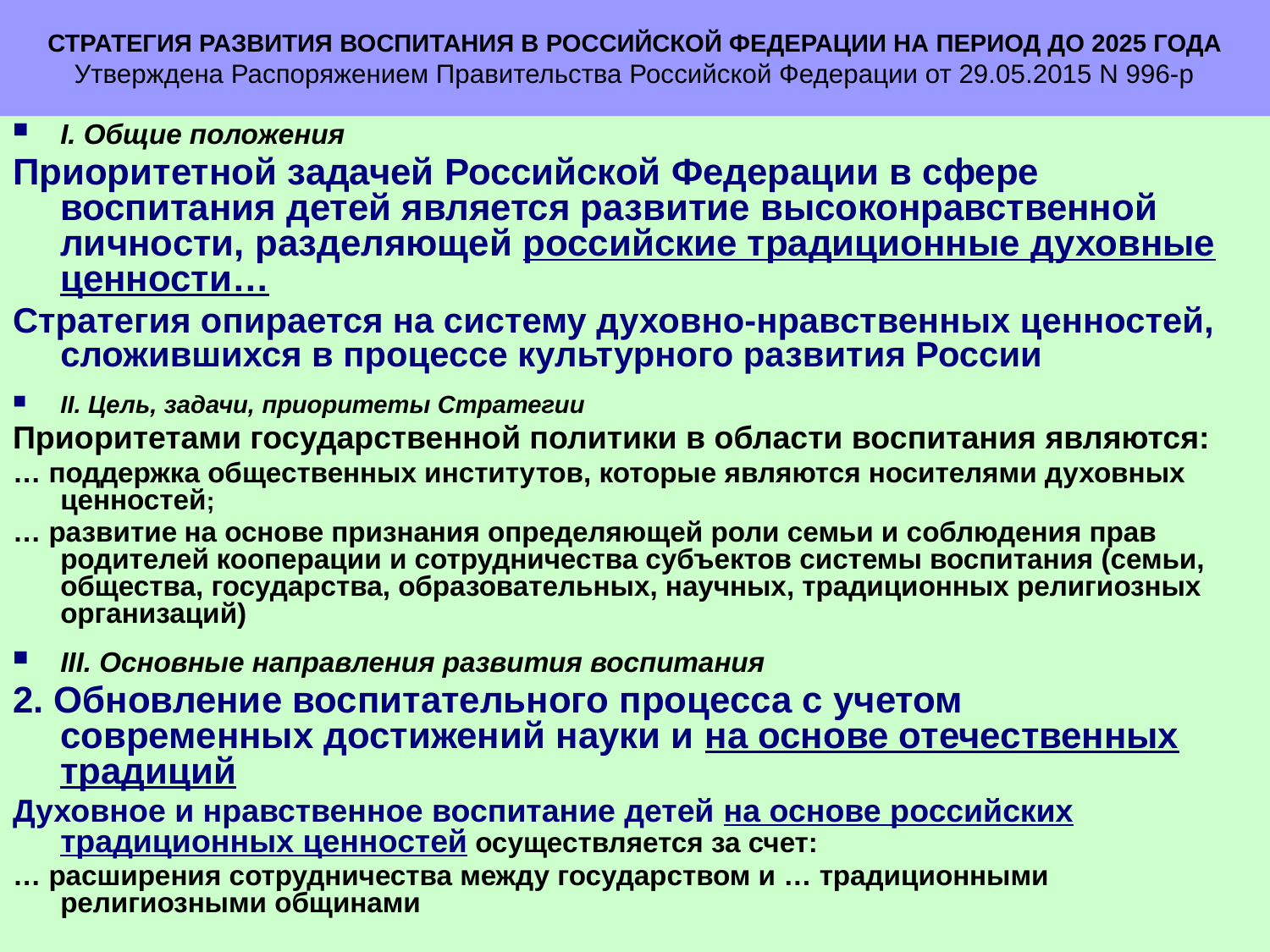

СТРАТЕГИЯ РАЗВИТИЯ ВОСПИТАНИЯ В РОССИЙСКОЙ ФЕДЕРАЦИИ НА ПЕРИОД ДО 2025 ГОДА
Утверждена Распоряжением Правительства Российской Федерации от 29.05.2015 N 996-р
I. Общие положения
Приоритетной задачей Российской Федерации в сфере воспитания детей является развитие высоконравственной личности, разделяющей российские традиционные духовные ценности…
Стратегия опирается на систему духовно-нравственных ценностей, сложившихся в процессе культурного развития России

II. Цель, задачи, приоритеты Стратегии
Приоритетами государственной политики в области воспитания являются:
… поддержка общественных институтов, которые являются носителями духовных ценностей;
… развитие на основе признания определяющей роли семьи и соблюдения прав родителей кооперации и сотрудничества субъектов системы воспитания (семьи, общества, государства, образовательных, научных, традиционных религиозных организаций)

III. Основные направления развития воспитания
2. Обновление воспитательного процесса с учетом современных достижений науки и на основе отечественных традиций
Духовное и нравственное воспитание детей на основе российских традиционных ценностей осуществляется за счет:
… расширения сотрудничества между государством и … традиционными религиозными общинами